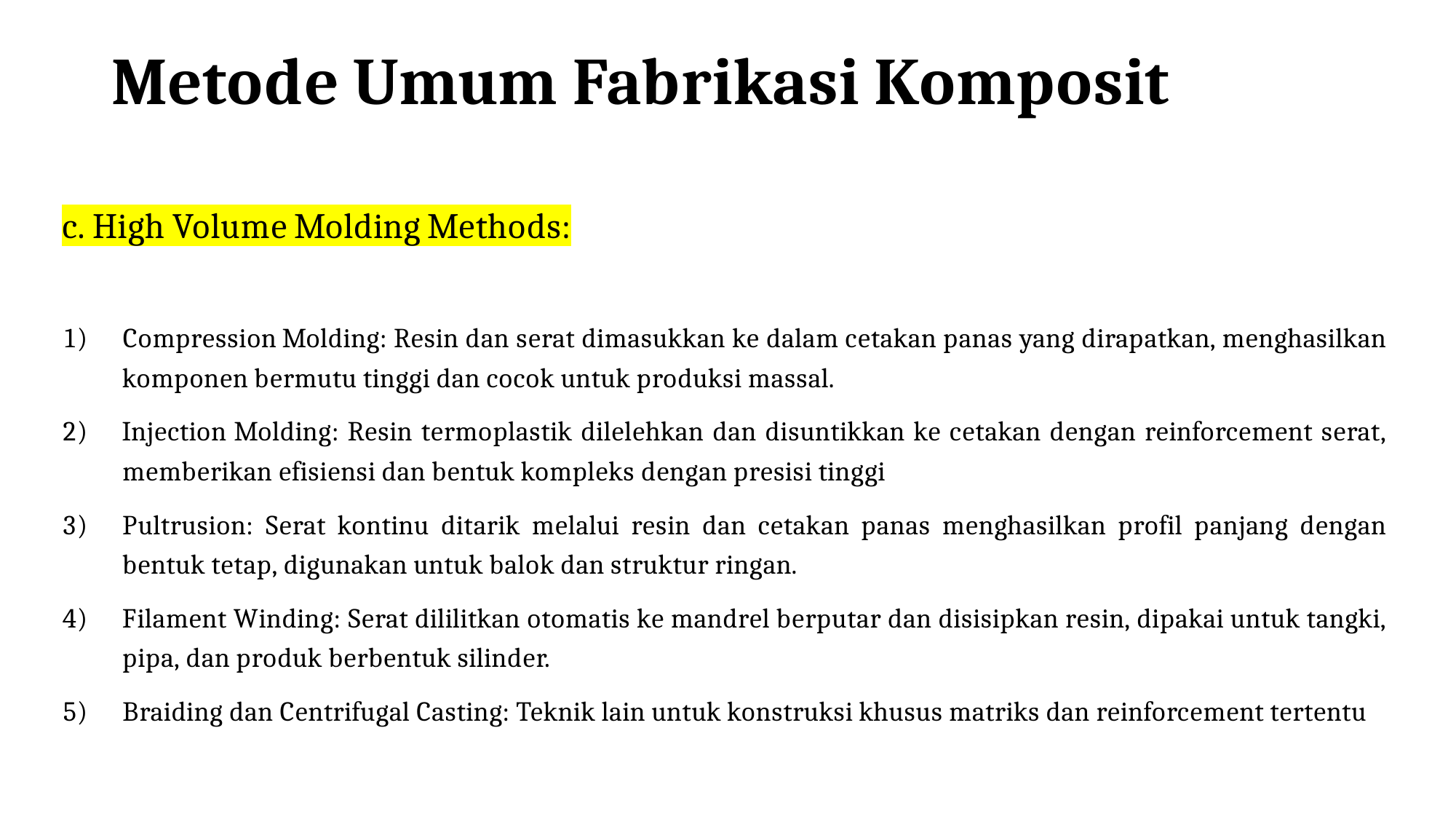

# Metode Umum Fabrikasi Komposit
c. High Volume Molding Methods:

Compression Molding: Resin dan serat dimasukkan ke dalam cetakan panas yang dirapatkan, menghasilkan komponen bermutu tinggi dan cocok untuk produksi massal.
Injection Molding: Resin termoplastik dilelehkan dan disuntikkan ke cetakan dengan reinforcement serat, memberikan efisiensi dan bentuk kompleks dengan presisi tinggi
Pultrusion: Serat kontinu ditarik melalui resin dan cetakan panas menghasilkan profil panjang dengan bentuk tetap, digunakan untuk balok dan struktur ringan.
Filament Winding: Serat dililitkan otomatis ke mandrel berputar dan disisipkan resin, dipakai untuk tangki, pipa, dan produk berbentuk silinder.
Braiding dan Centrifugal Casting: Teknik lain untuk konstruksi khusus matriks dan reinforcement tertentu